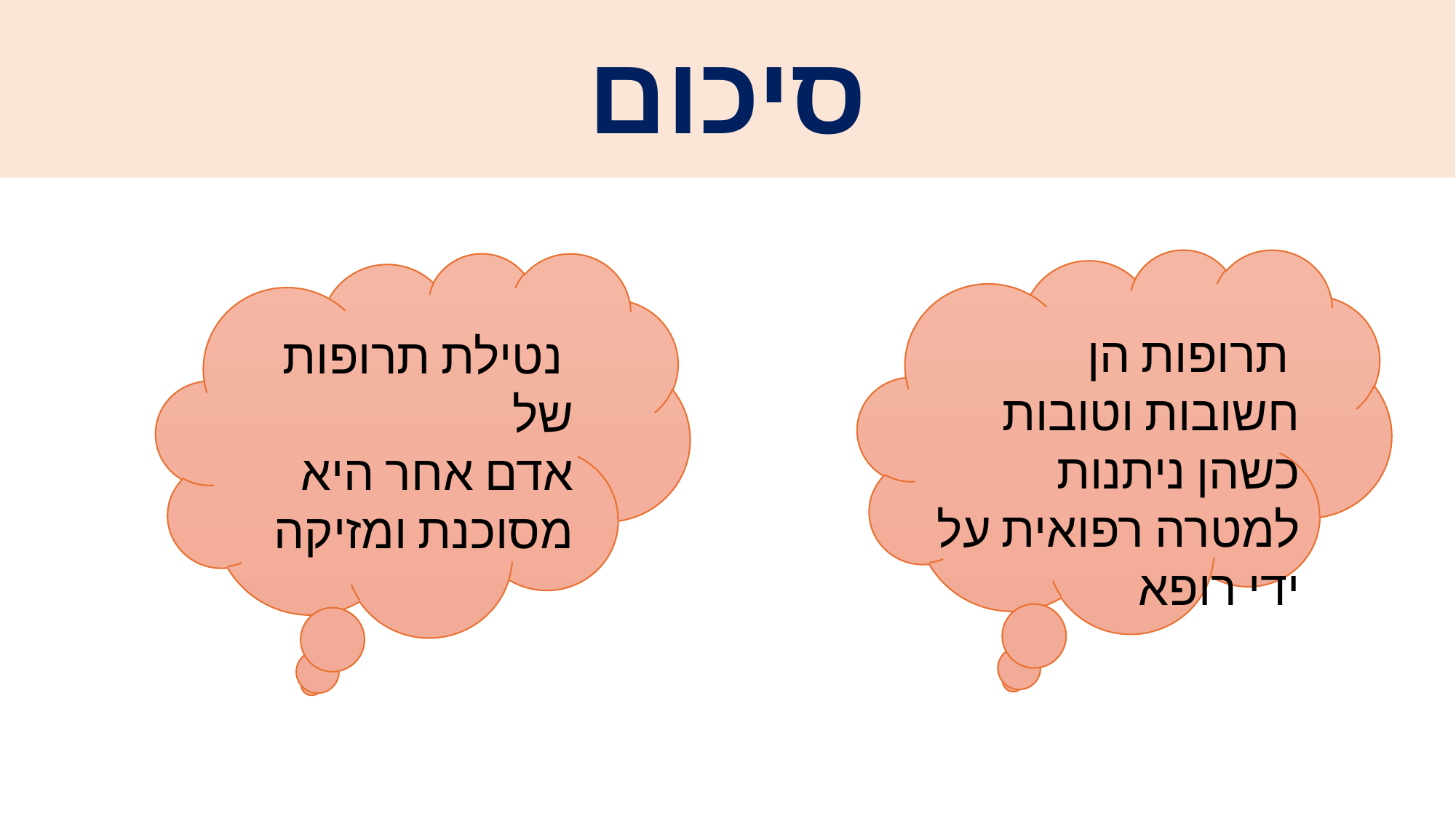

# סיכום

 תרופות הן חשובות וטובות כשהן ניתנות למטרה רפואית על ידי רופא
 נטילת תרופות של
אדם אחר היא
מסוכנת ומזיקה